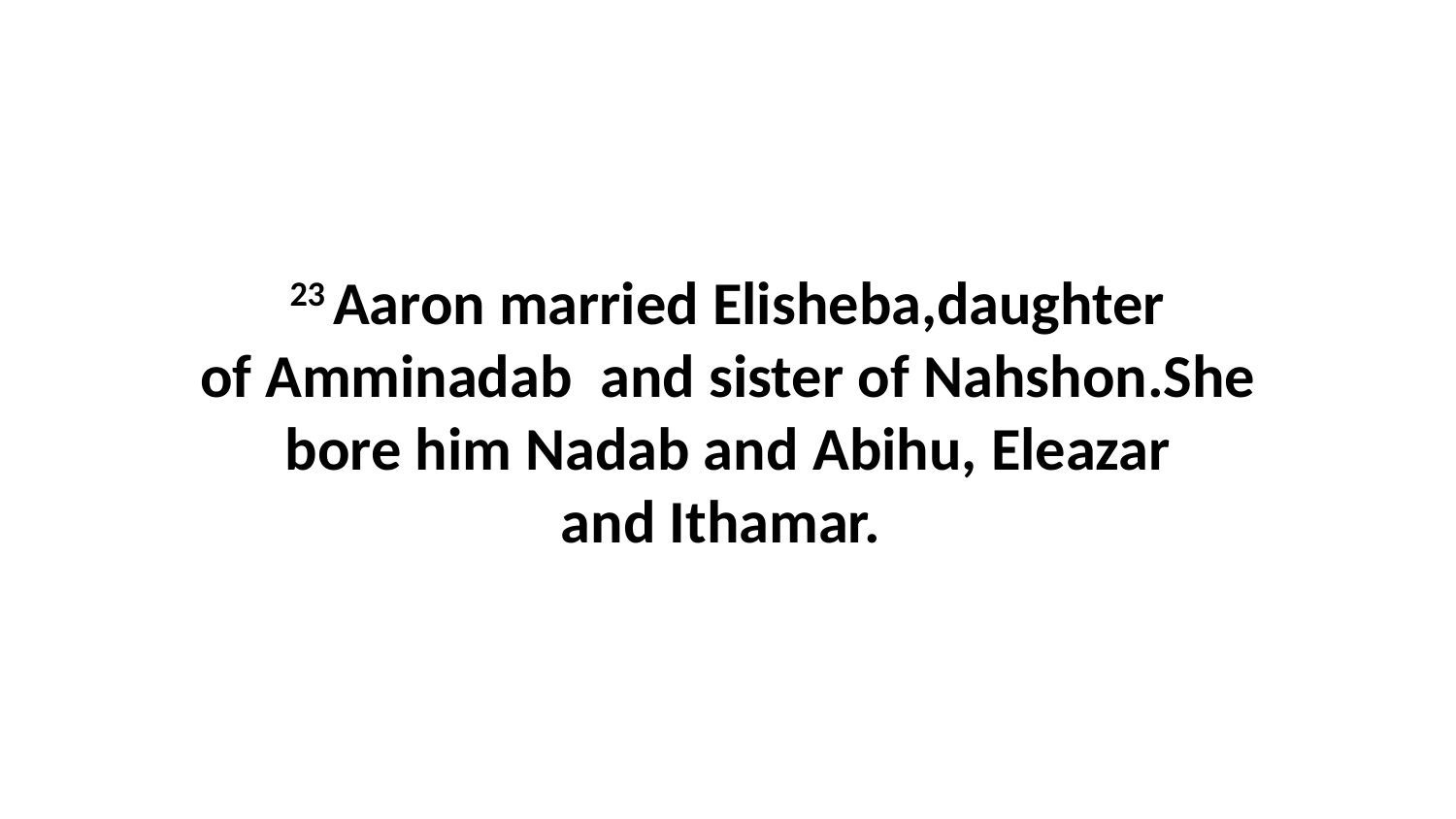

23 Aaron married Elisheba,daughter of Amminadab  and sister of Nahshon.She bore him Nadab and Abihu, Eleazar and Ithamar.